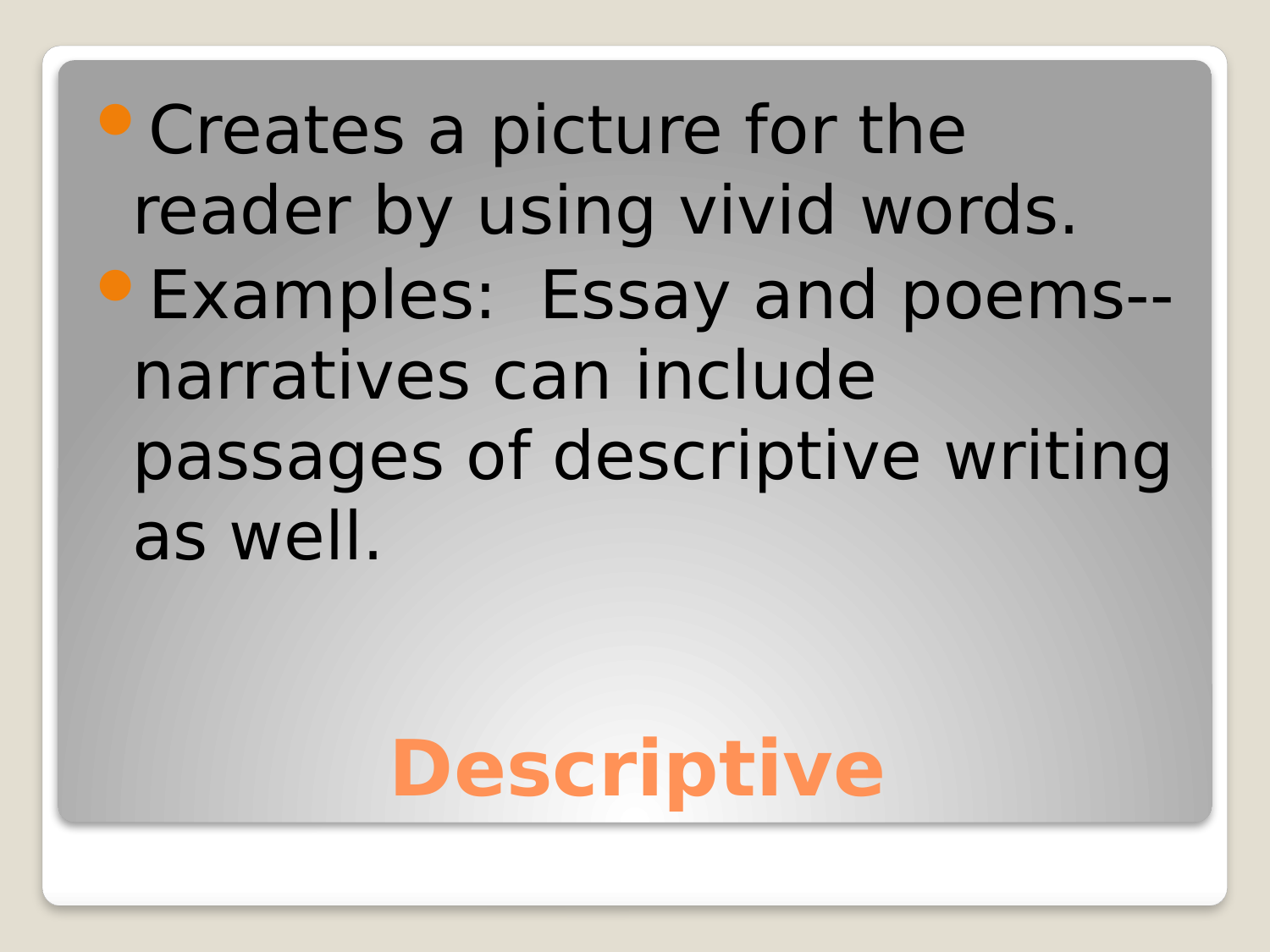

Creates a picture for the reader by using vivid words.
Examples:  Essay and poems-- narratives can include passages of descriptive writing as well.
# Descriptive